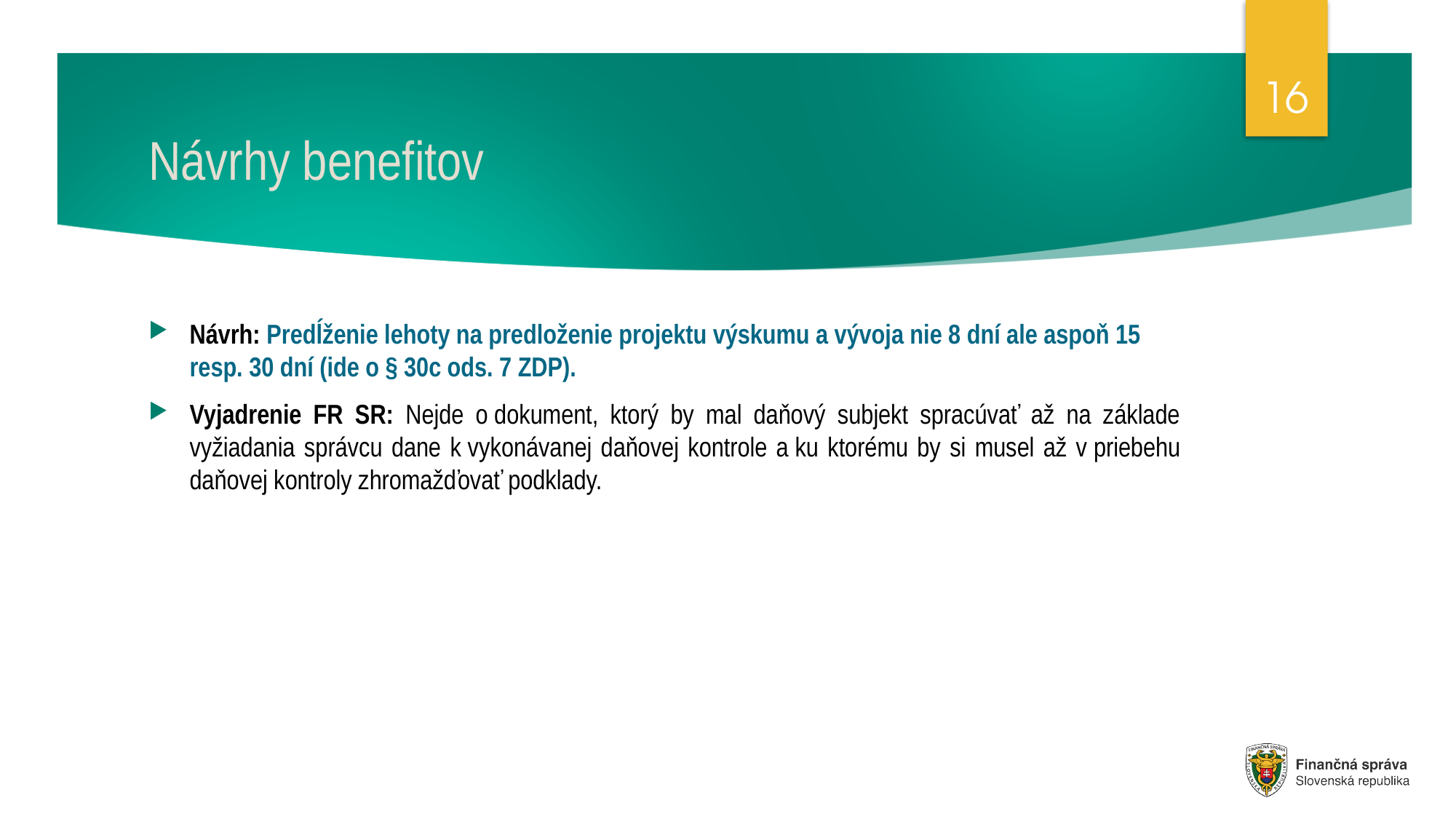

16
# Návrhy benefitov
Návrh: Predĺženie lehoty na predloženie projektu výskumu a vývoja nie 8 dní ale aspoň 15 resp. 30 dní (ide o § 30c ods. 7 ZDP).
Vyjadrenie FR SR: Nejde o dokument, ktorý by mal daňový subjekt spracúvať až na základe vyžiadania správcu dane k vykonávanej daňovej kontrole a ku ktorému by si musel až v priebehu daňovej kontroly zhromažďovať podklady.